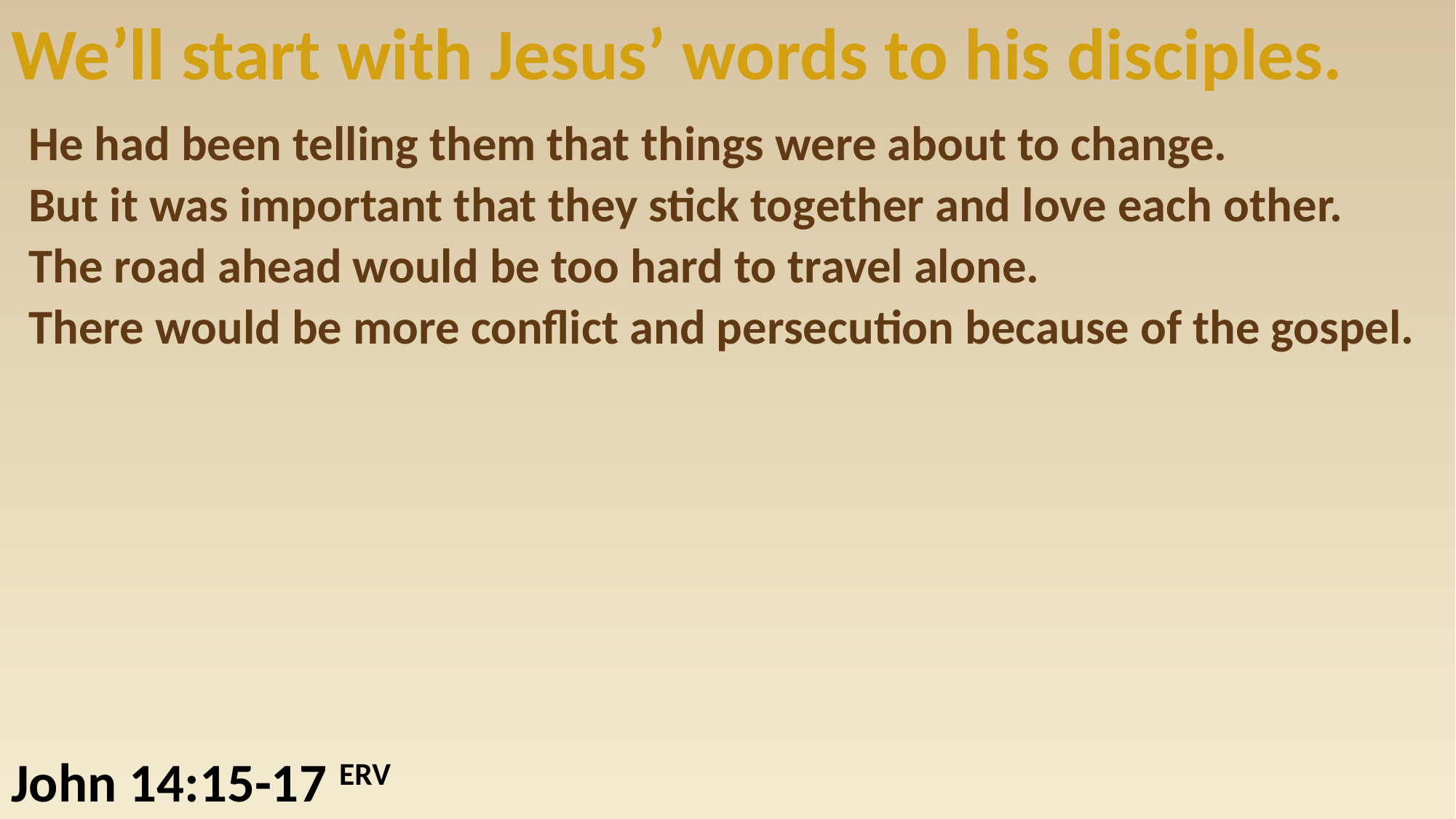

# We’ll start with Jesus’ words to his disciples.
He had been telling them that things were about to change.
But it was important that they stick together and love each other.
The road ahead would be too hard to travel alone.
There would be more conflict and persecution because of the gospel.

John 14:15-17 ERV